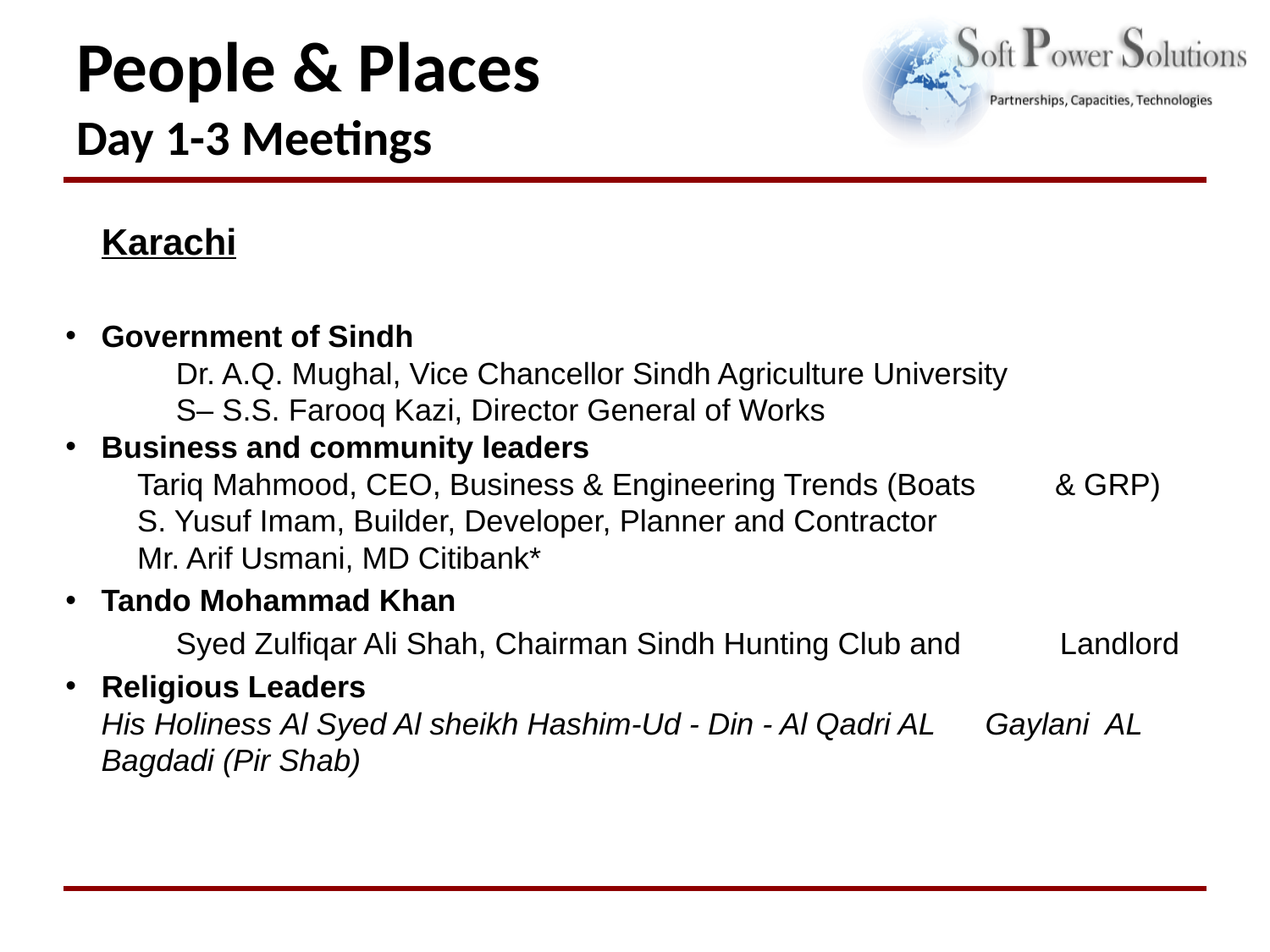

# People & Places Day 1-3 Meetings
Karachi

Government of Sindh
	Dr. A.Q. Mughal, Vice Chancellor Sindh Agriculture University
	S– S.S. Farooq Kazi, Director General of Works
Business and community leaders
	Tariq Mahmood, CEO, Business & Engineering Trends (Boats  	    & GRP)
	S. Yusuf Imam, Builder, Developer, Planner and Contractor
	Mr. Arif Usmani, MD Citibank*
Tando Mohammad Khan
	Syed Zulfiqar Ali Shah, Chairman Sindh Hunting Club and 	Landlord
Religious Leaders
	His Holiness Al Syed Al sheikh Hashim-Ud - Din - Al Qadri AL 	Gaylani  AL Bagdadi (Pir Shab)